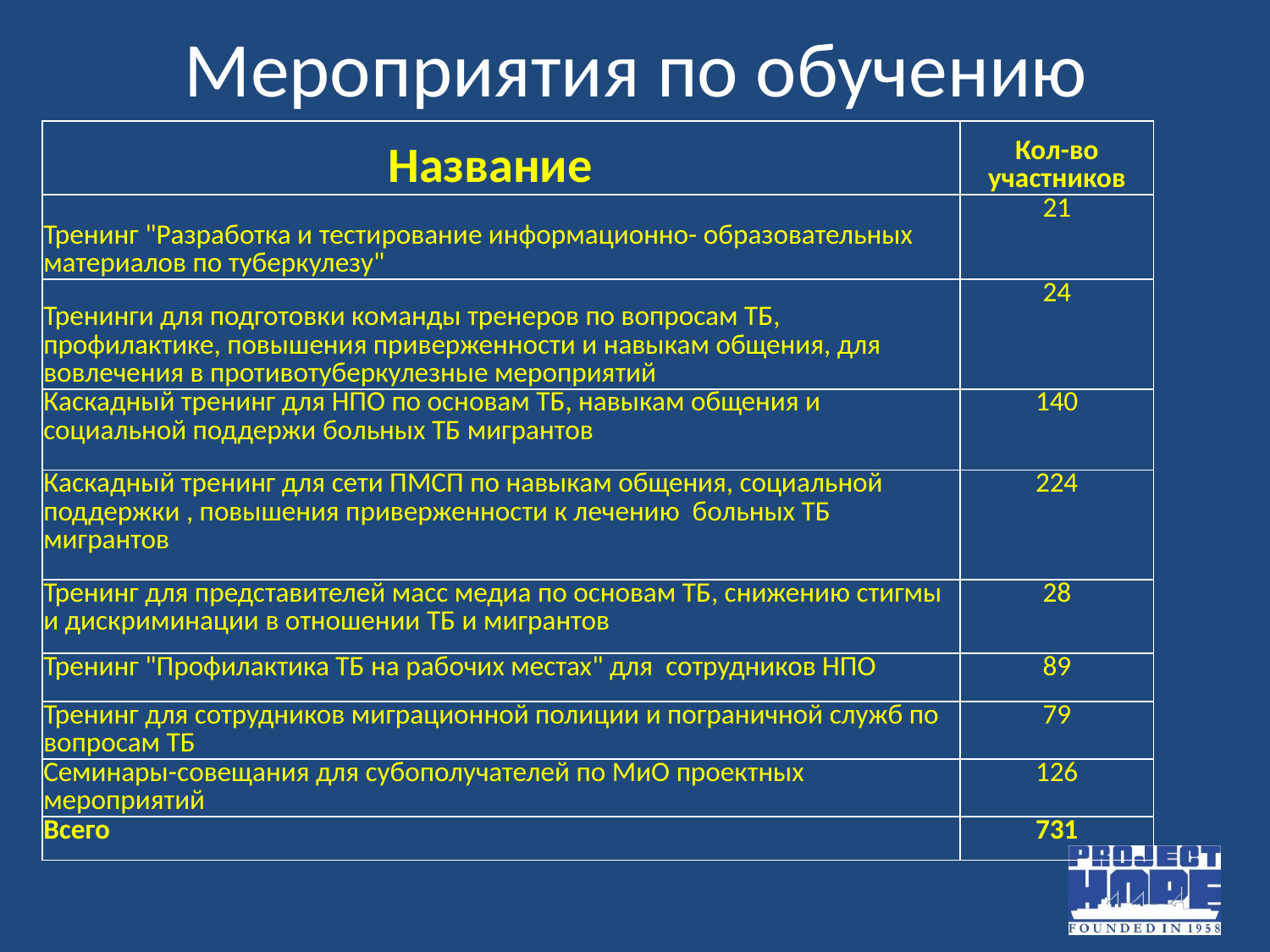

# Мероприятия по обучению
| Название | Кол-во участников |
| --- | --- |
| Тренинг "Разработка и тестирование информационно- образовательных материалов по туберкулезу" | 21 |
| Тренинги для подготовки команды тренеров по вопросам ТБ, профилактике, повышения приверженности и навыкам общения, для вовлечения в противотуберкулезные мероприятий | 24 |
| Каскадный тренинг для НПО по основам ТБ, навыкам общения и социальной поддержи больных ТБ мигрантов | 140 |
| Каскадный тренинг для сети ПМСП по навыкам общения, социальной поддержки , повышения приверженности к лечению больных ТБ мигрантов | 224 |
| Тренинг для представителей масс медиа по основам ТБ, снижению стигмы и дискриминации в отношении ТБ и мигрантов | 28 |
| Тренинг "Профилактика ТБ на рабочих местах" для сотрудников НПО | 89 |
| Тренинг для сотрудников миграционной полиции и пограничной служб по вопросам ТБ | 79 |
| Семинары-совещания для субополучателей по МиО проектных мероприятий | 126 |
| Всего | 731 |